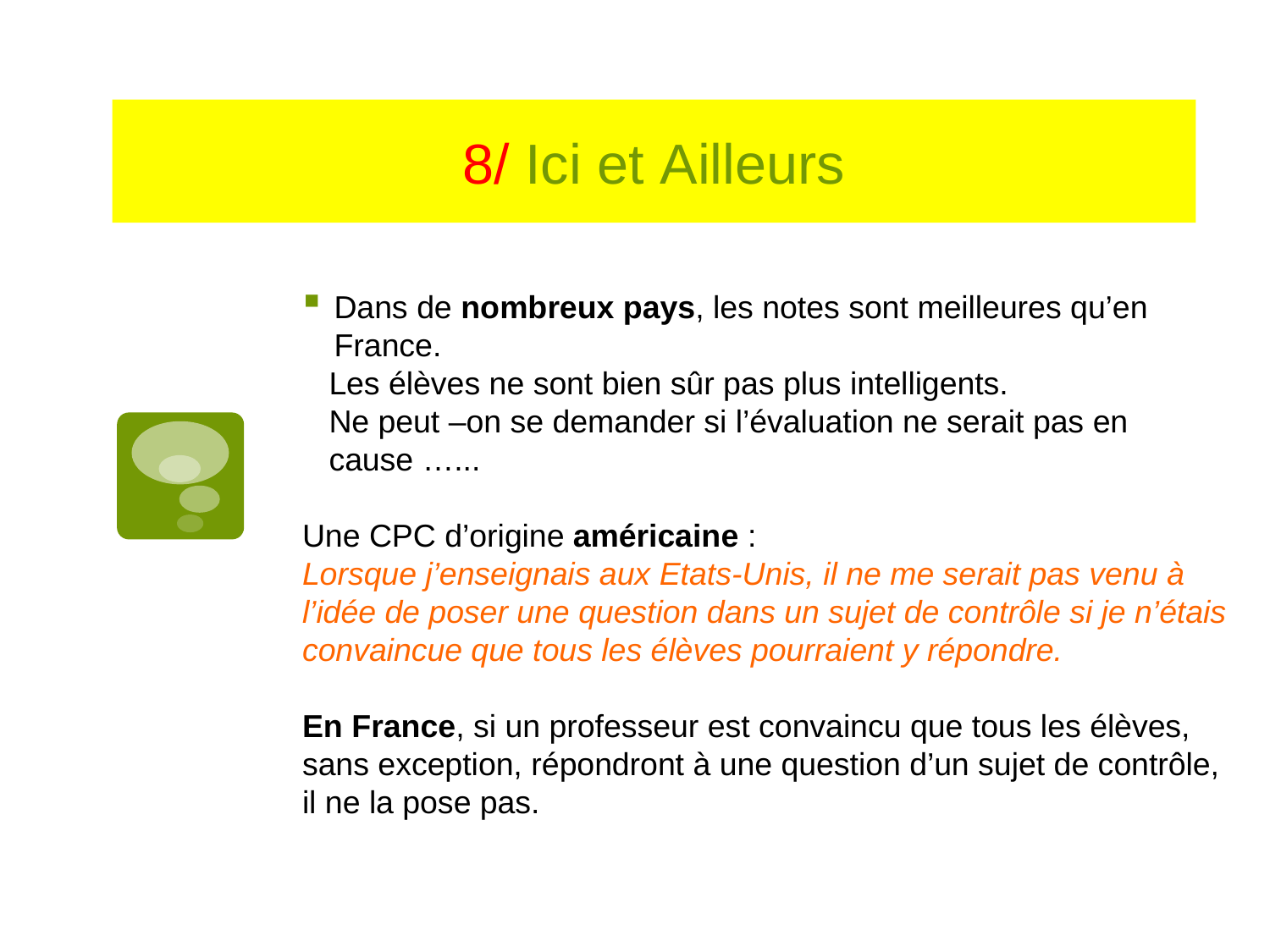

8/ Ici et Ailleurs
Dans de nombreux pays, les notes sont meilleures qu’en France.
   Les élèves ne sont bien sûr pas plus intelligents.
   Ne peut –on se demander si l’évaluation ne serait pas en
   cause …...

Une CPC d’origine américaine :
Lorsque j’enseignais aux Etats-Unis, il ne me serait pas venu à l’idée de poser une question dans un sujet de contrôle si je n’étais convaincue que tous les élèves pourraient y répondre.

En France, si un professeur est convaincu que tous les élèves, sans exception, répondront à une question d’un sujet de contrôle, il ne la pose pas.